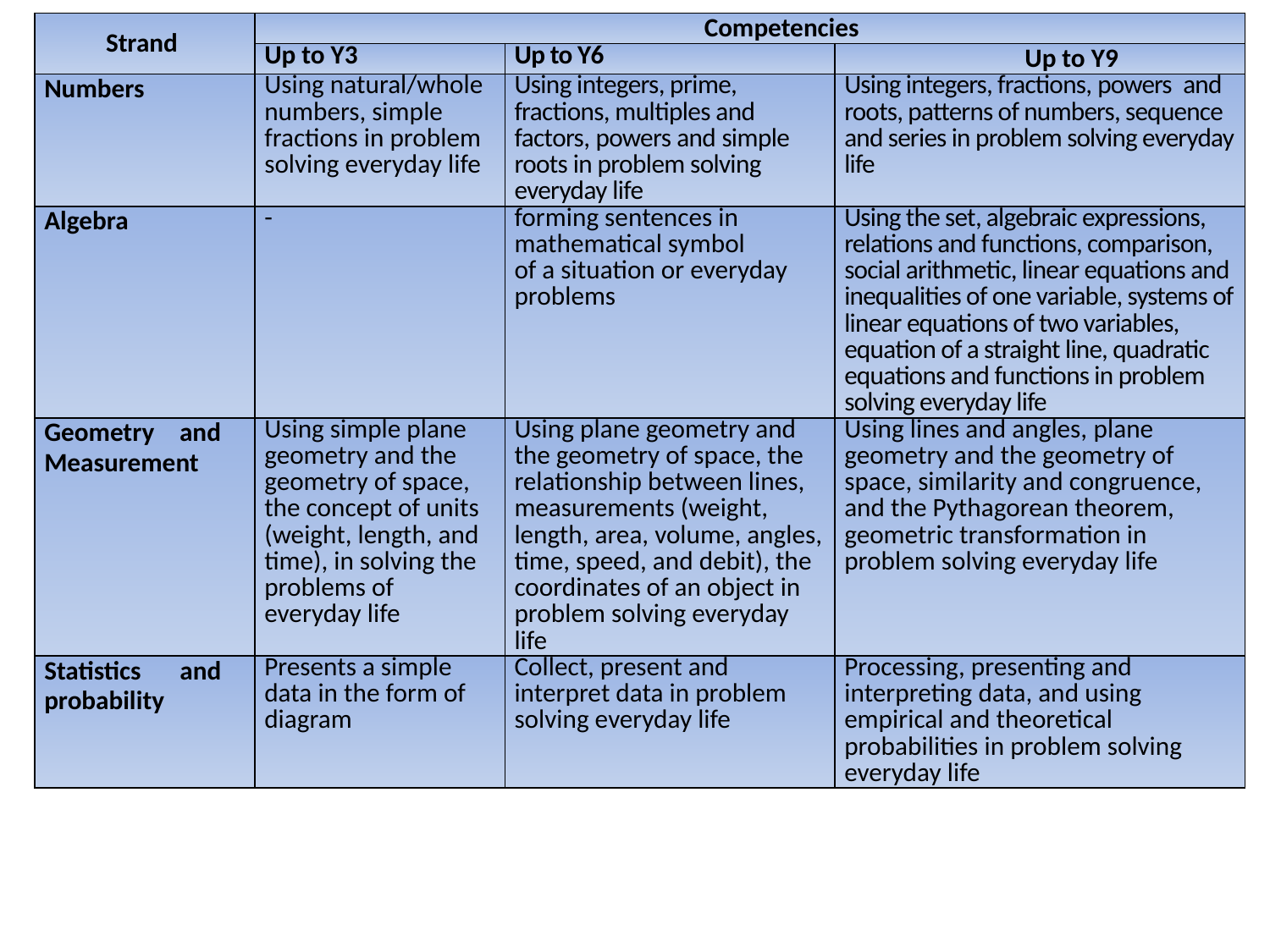

| Strand | Competencies |  |  |
| --- | --- | --- | --- |
|  | Up to Y3 | Up to Y6 | Up to Y9 |
| Numbers | Using natural/whole numbers, simple fractions in problem solving everyday life | Using integers, prime, fractions, multiples and factors, powers and simple roots in problem solving everyday life | Using integers, fractions, powers and roots, patterns of numbers, sequence and series in problem solving everyday life |
| Algebra | - | forming sentences in mathematical symbol of a situation or everyday problems | Using the set, algebraic expressions, relations and functions, comparison, social arithmetic, linear equations and inequalities of one variable, systems of linear equations of two variables, equation of a straight line, quadratic equations and functions in problem solving everyday life |
| Geometry and Measurement | Using simple plane geometry and the geometry of space, the concept of units (weight, length, and time), in solving the problems of everyday life | Using plane geometry and the geometry of space, the relationship between lines, measurements (weight, length, area, volume, angles, time, speed, and debit), the coordinates of an object in problem solving everyday life | Using lines and angles, plane geometry and the geometry of space, similarity and congruence, and the Pythagorean theorem, geometric transformation in problem solving everyday life |
| Statistics and probability | Presents a simple data in the form of diagram | Collect, present and interpret data in problem solving everyday life | Processing, presenting and interpreting data, and using empirical and theoretical probabilities in problem solving everyday life |